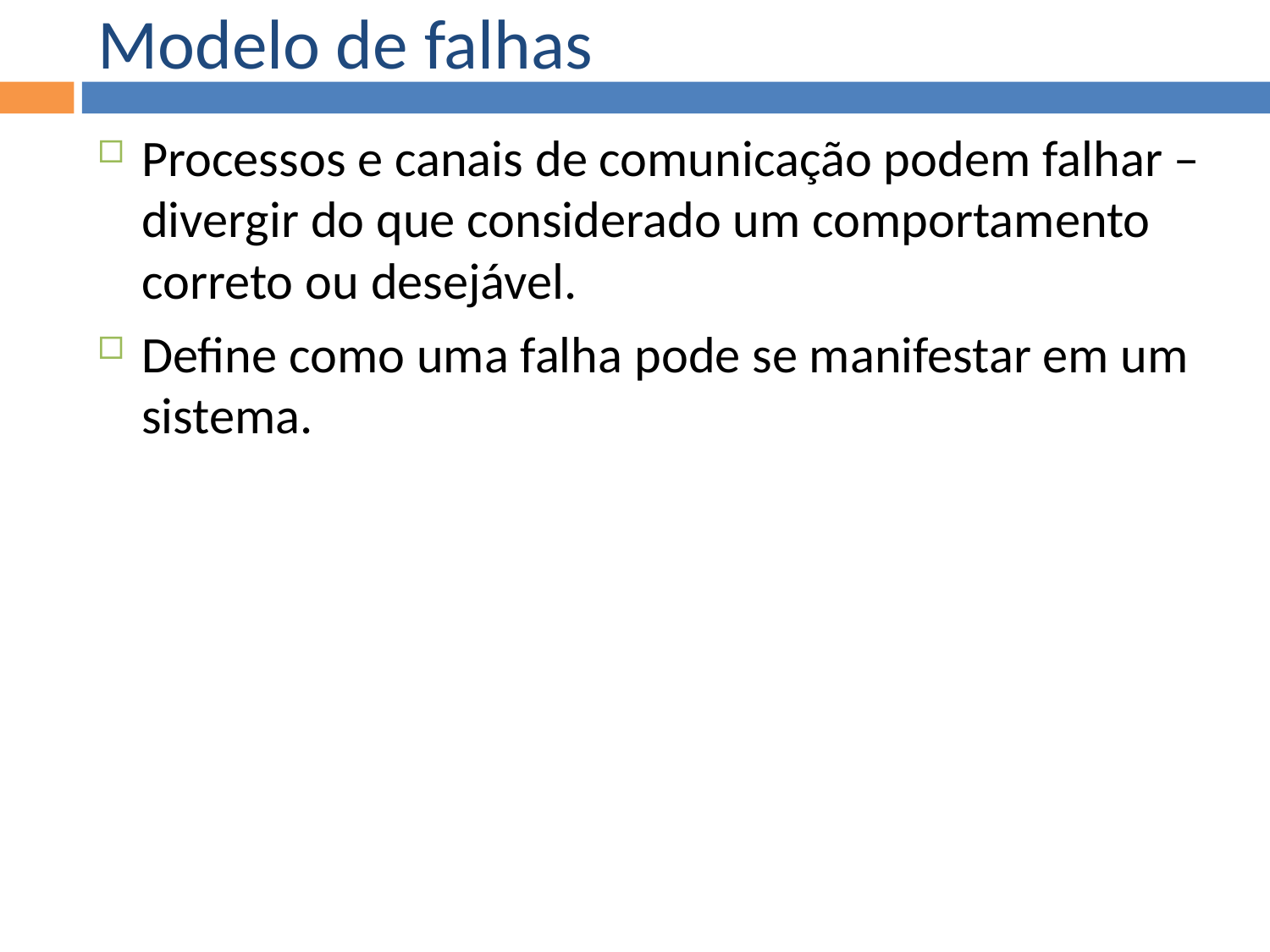

Modelo de falhas

Processos e canais de comunicação podem falhar – divergir do que considerado um comportamento correto ou desejável.
Define como uma falha pode se manifestar em um sistema.